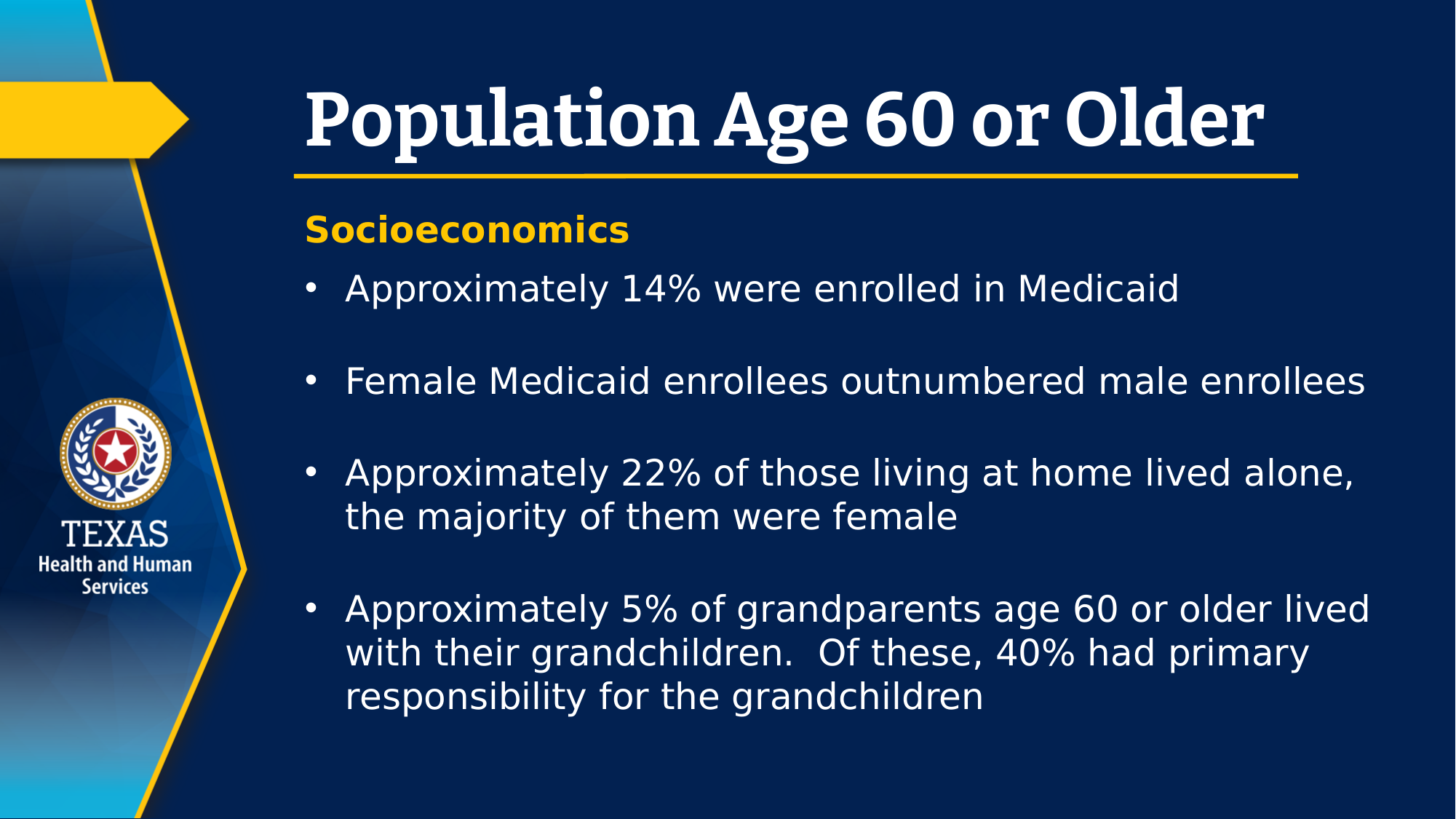

# Population Age 60 or Older
Socioeconomics
Approximately 14% were enrolled in Medicaid

Female Medicaid enrollees outnumbered male enrollees

Approximately 22% of those living at home lived alone, the majority of them were female

Approximately 5% of grandparents age 60 or older lived with their grandchildren.  Of these, 40% had primary responsibility for the grandchildren